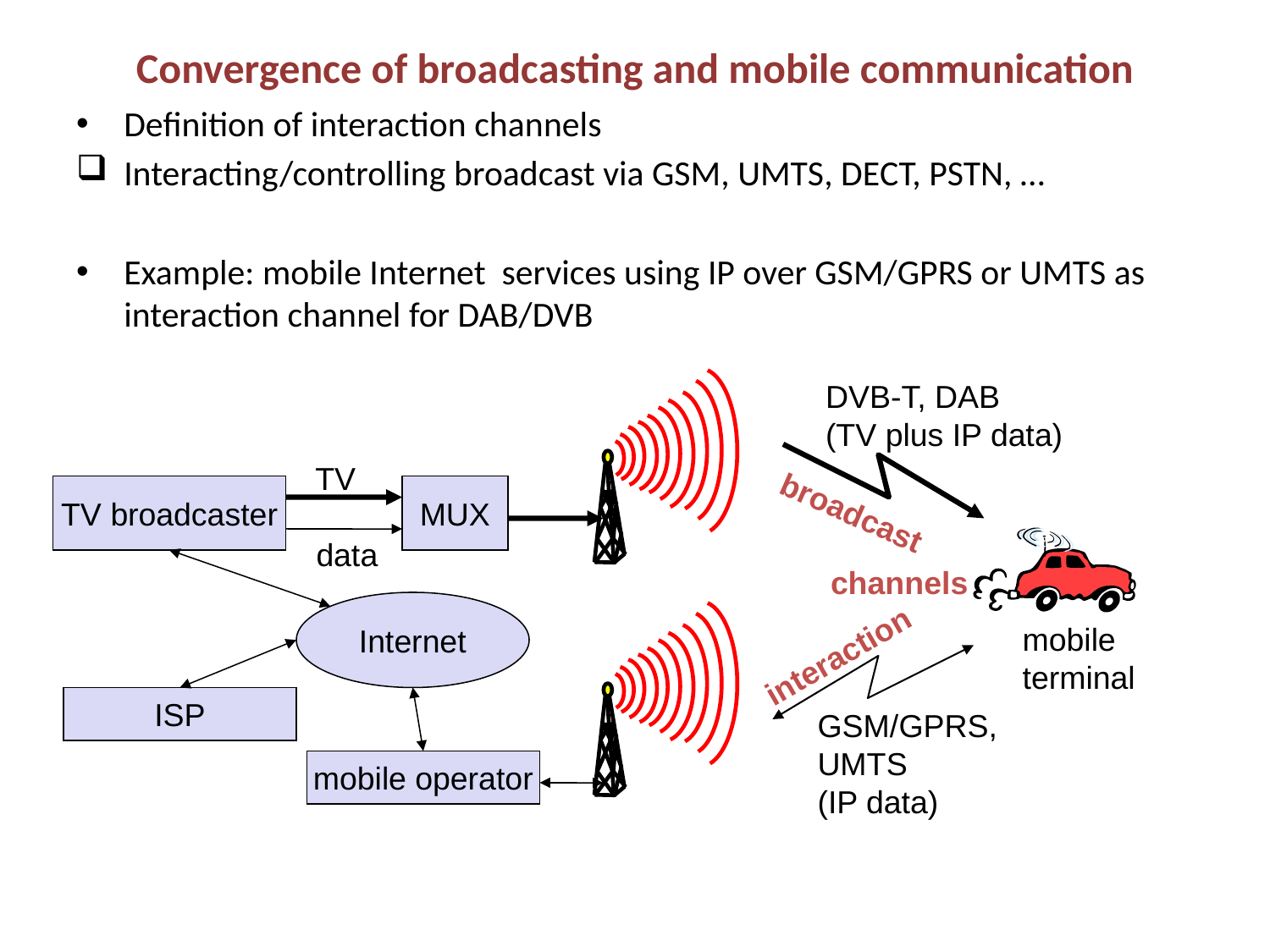

# Convergence of broadcasting and mobile communication
Definition of interaction channels
Interacting/controlling broadcast via GSM, UMTS, DECT, PSTN, …

Example: mobile Internet  services using IP over GSM/GPRS or UMTS as interaction channel for DAB/DVB

DVB-T, DAB
(TV plus IP data)

TV
TV broadcaster
MUX
broadcast

data

channels
Internet

mobile
terminal
interaction

ISP
GSM/GPRS,
UMTS
(IP data)
mobile operator